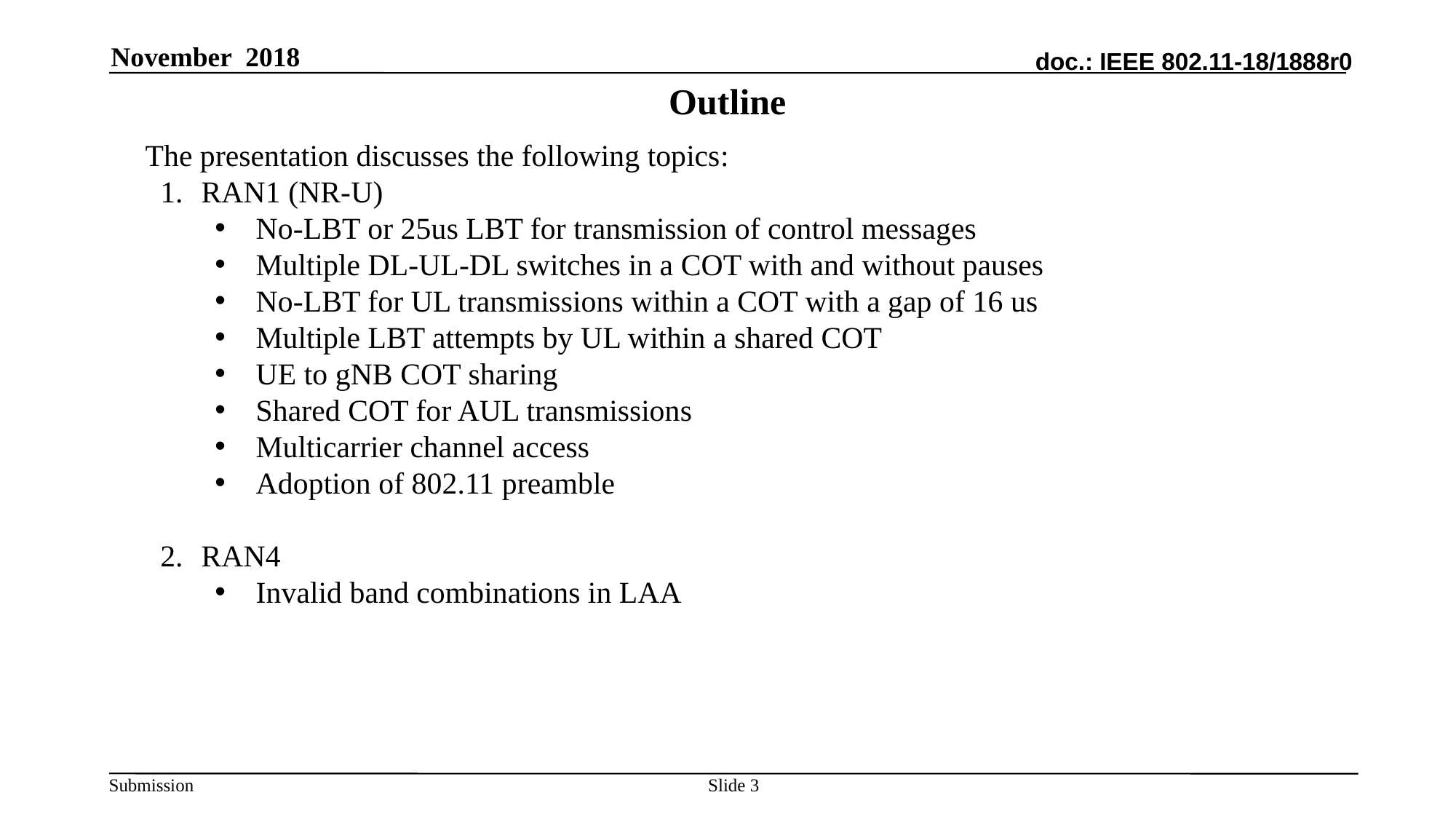

November  2018
# Outline
The presentation discusses the following topics:
RAN1 (NR-U)
No-LBT or 25us LBT for transmission of control messages
Multiple DL-UL-DL switches in a COT with and without pauses
No-LBT for UL transmissions within a COT with a gap of 16 us
Multiple LBT attempts by UL within a shared COT
UE to gNB COT sharing
Shared COT for AUL transmissions
Multicarrier channel access
Adoption of 802.11 preamble

RAN4
Invalid band combinations in LAA

Slide 3